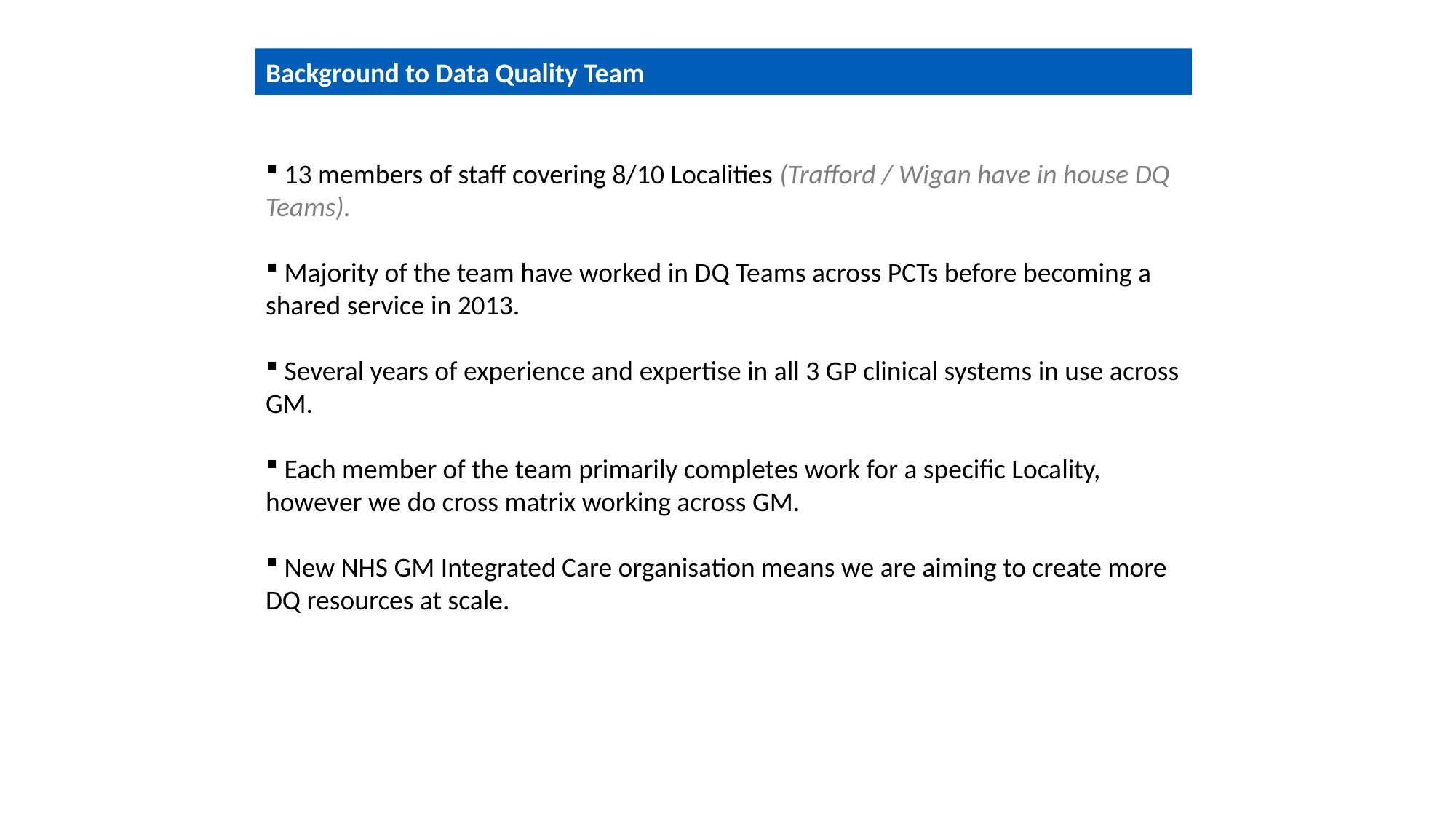

Background to Data Quality Team
 13 members of staff covering 8/10 Localities (Trafford / Wigan have in house DQ Teams).

 Majority of the team have worked in DQ Teams across PCTs before becoming a shared service in 2013.

 Several years of experience and expertise in all 3 GP clinical systems in use across GM.

 Each member of the team primarily completes work for a specific Locality, however we do cross matrix working across GM.

 New NHS GM Integrated Care organisation means we are aiming to create more DQ resources at scale.